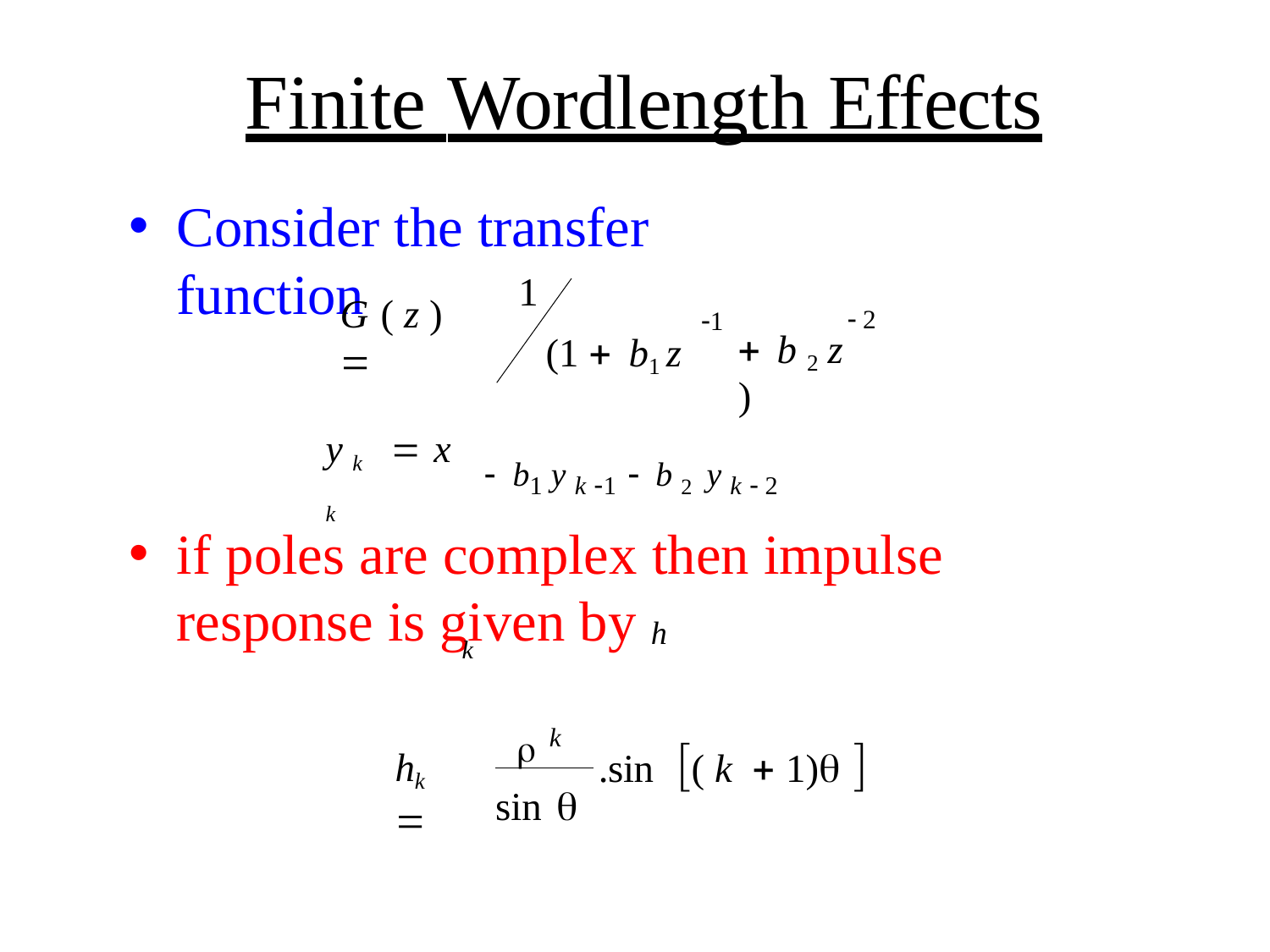

# Finite Wordlength Effects
Consider the transfer function
1
−1
(1 + b1 z

G ( z ) =
− 2
+ b 2 z	)
y k	=	x k
− b1 y k −1 − b 2 y k − 2
if poles are complex then impulse response is given by h
k
ρ k
.sin	[( k	+ 1)θ ]
hk	=

sin θ